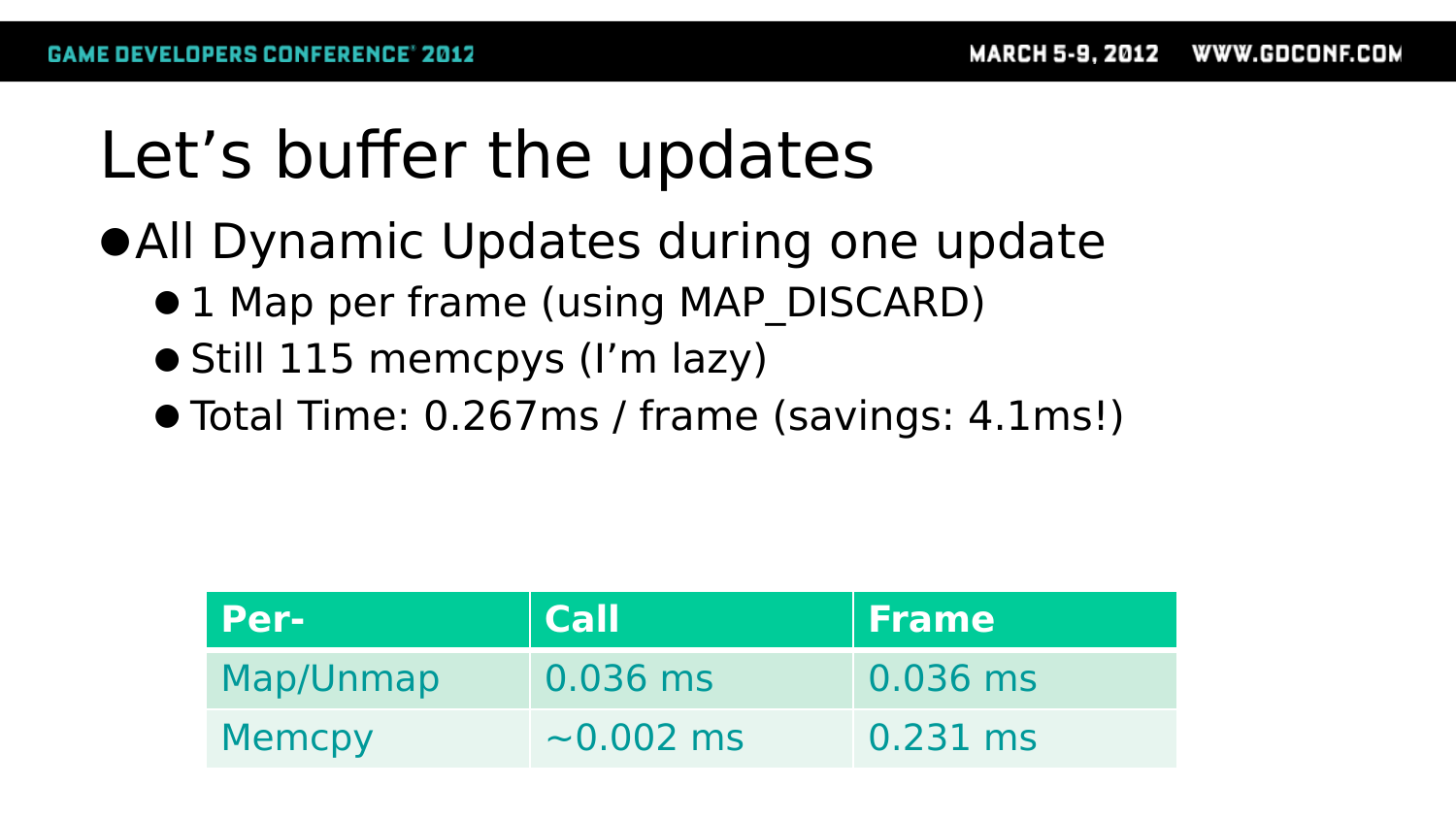

# Let’s buffer the updates
All Dynamic Updates during one update
1 Map per frame (using MAP_DISCARD)
Still 115 memcpys (I’m lazy)
Total Time: 0.267ms / frame (savings: 4.1ms!)

| Per- | Call | Frame |
| --- | --- | --- |
| Map/Unmap | 0.036 ms | 0.036 ms |
| Memcpy | ~0.002 ms | 0.231 ms |